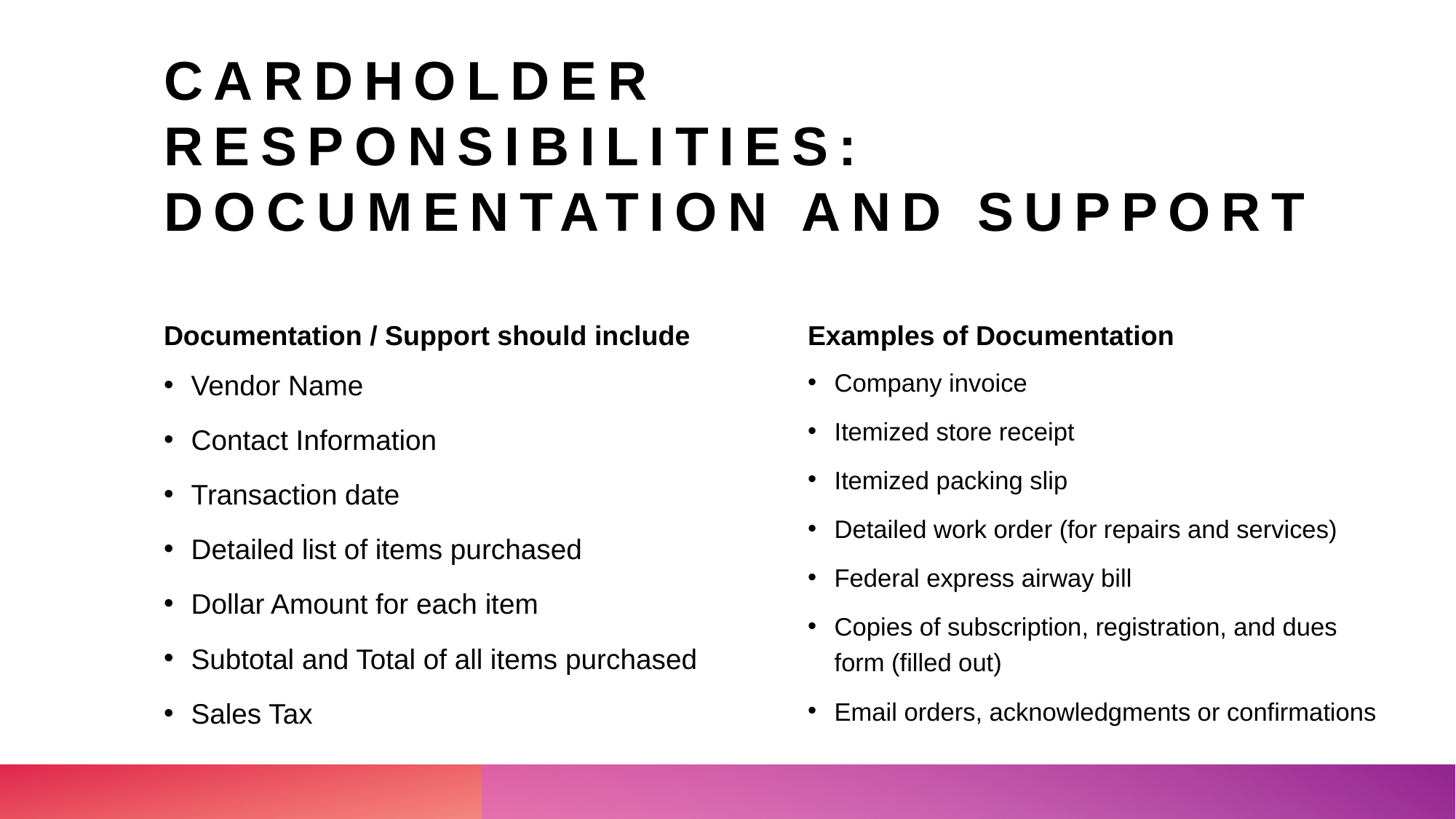

# Cardholder responsibilities: Documentation and Support
Documentation / Support should include
Examples of Documentation
Company invoice
Itemized store receipt
Itemized packing slip
Detailed work order (for repairs and services)
Federal express airway bill
Copies of subscription, registration, and dues form (filled out)
Email orders, acknowledgments or confirmations
Vendor Name
Contact Information
Transaction date
Detailed list of items purchased
Dollar Amount for each item
Subtotal and Total of all items purchased
Sales Tax